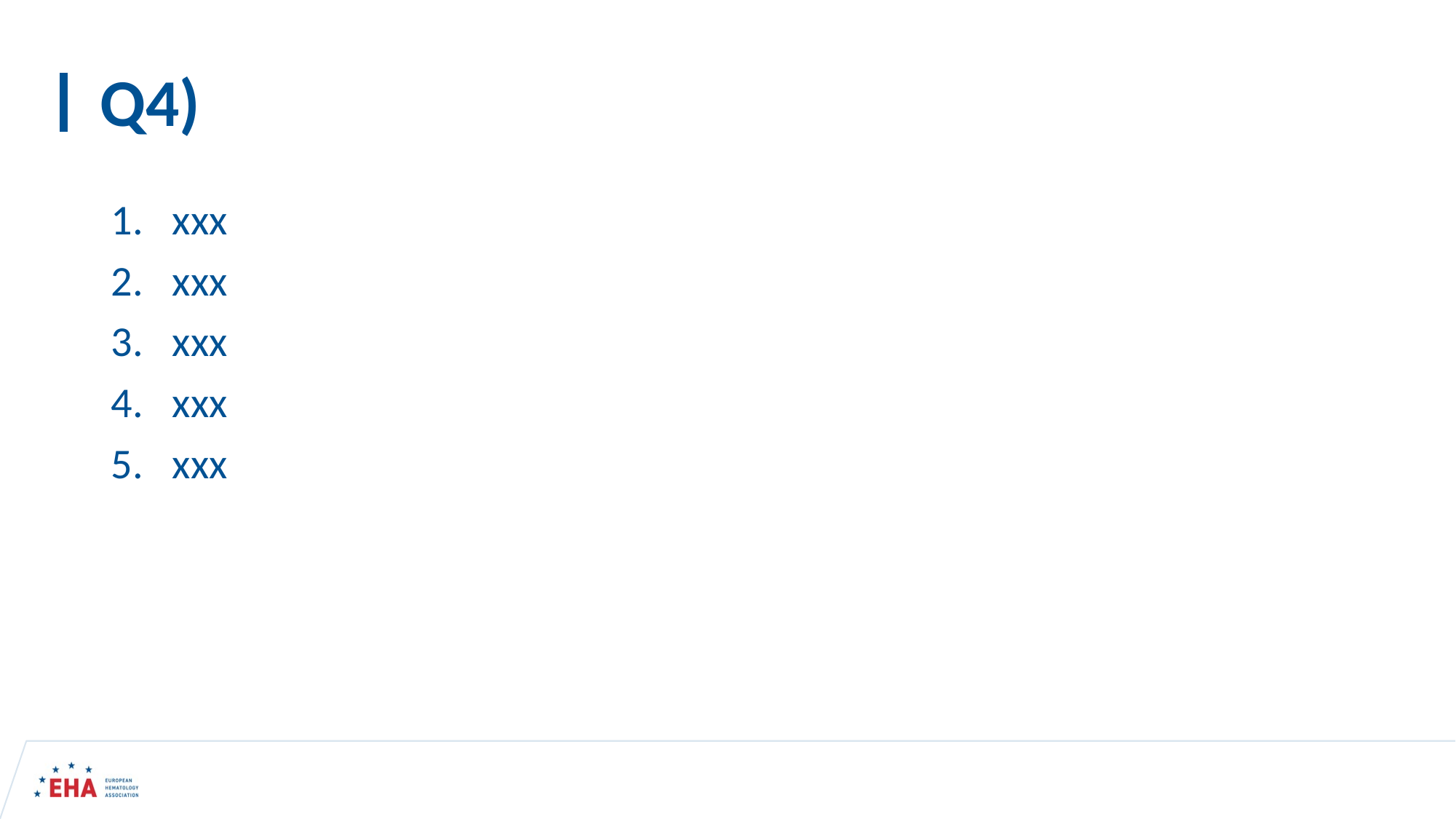

# Q4)
xxx
xxx
xxx
xxx
xxx